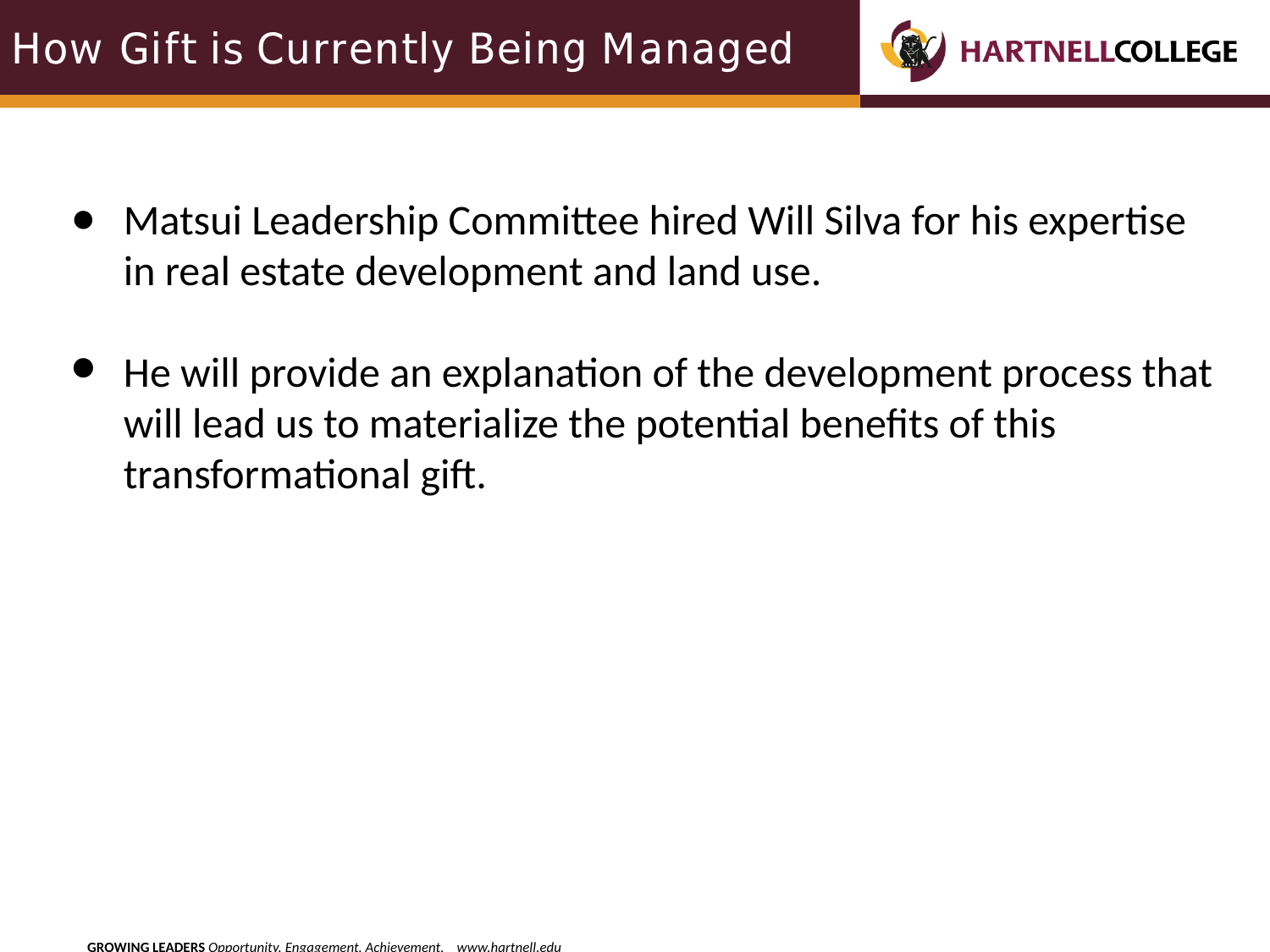

How Gift is Currently Being Managed

Matsui Leadership Committee hired Will Silva for his expertise in real estate development and land use.

He will provide an explanation of the development process that will lead us to materialize the potential benefits of this transformational gift.

SOURCE: Alliance for Excellent Education, “The High Cost of High School Dropouts: What the Nation Pays for Inadequate High Schools,” (Washington, DC: 2008).